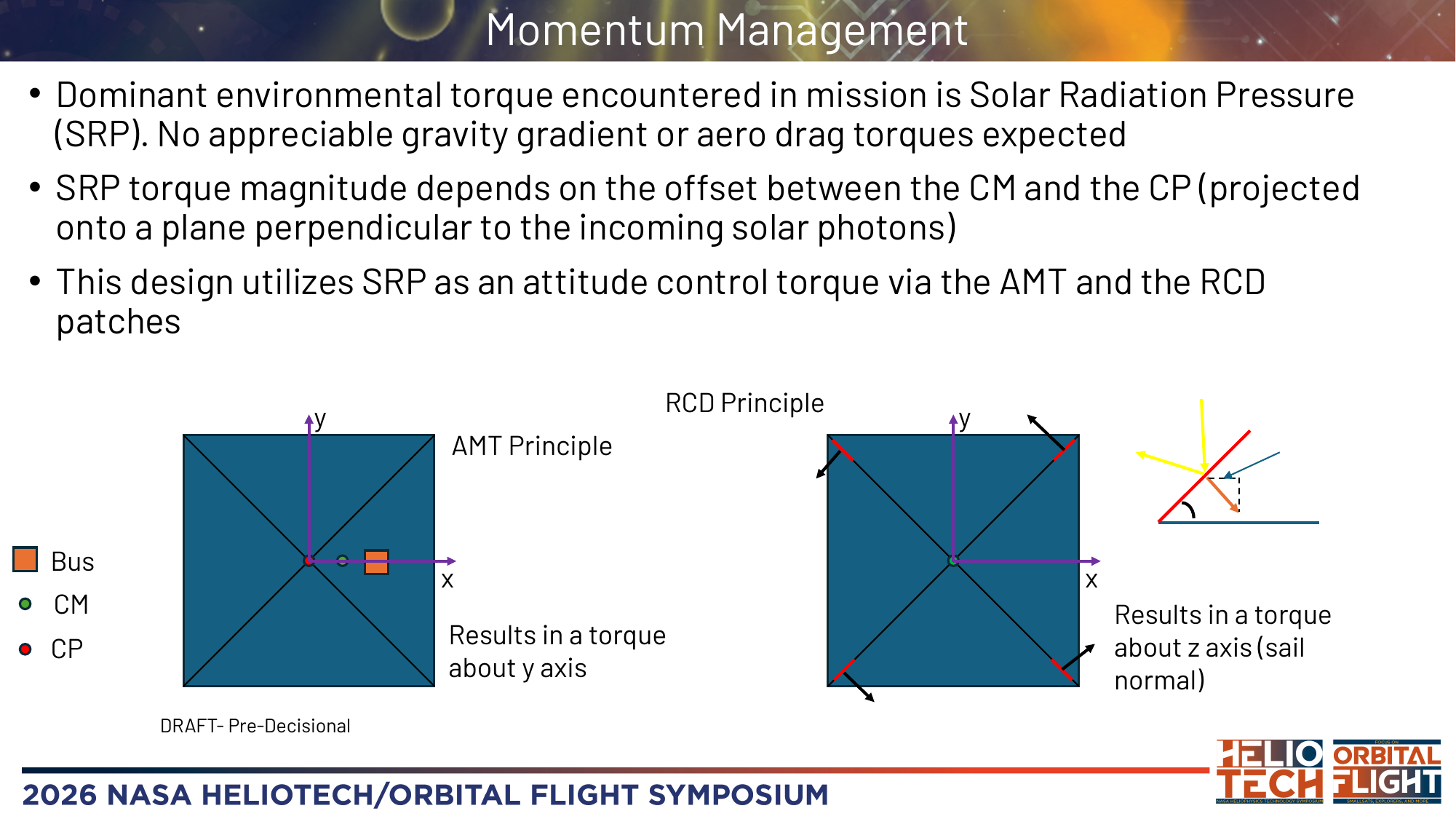

# Momentum Management
Dominant environmental torque encountered in mission is Solar Radiation Pressure (SRP). No appreciable gravity gradient or aero drag torques expected
SRP torque magnitude depends on the offset between the CM and the CP (projected onto a plane perpendicular to the incoming solar photons)
This design utilizes SRP as an attitude control torque via the AMT and the RCD patches

RCD Principle
y
y
AMT Principle

Bus

x

x
CM
Results in a torque about z axis (sail normal)

Results in a torque about y axis
CP

DRAFT- Pre-Decisional